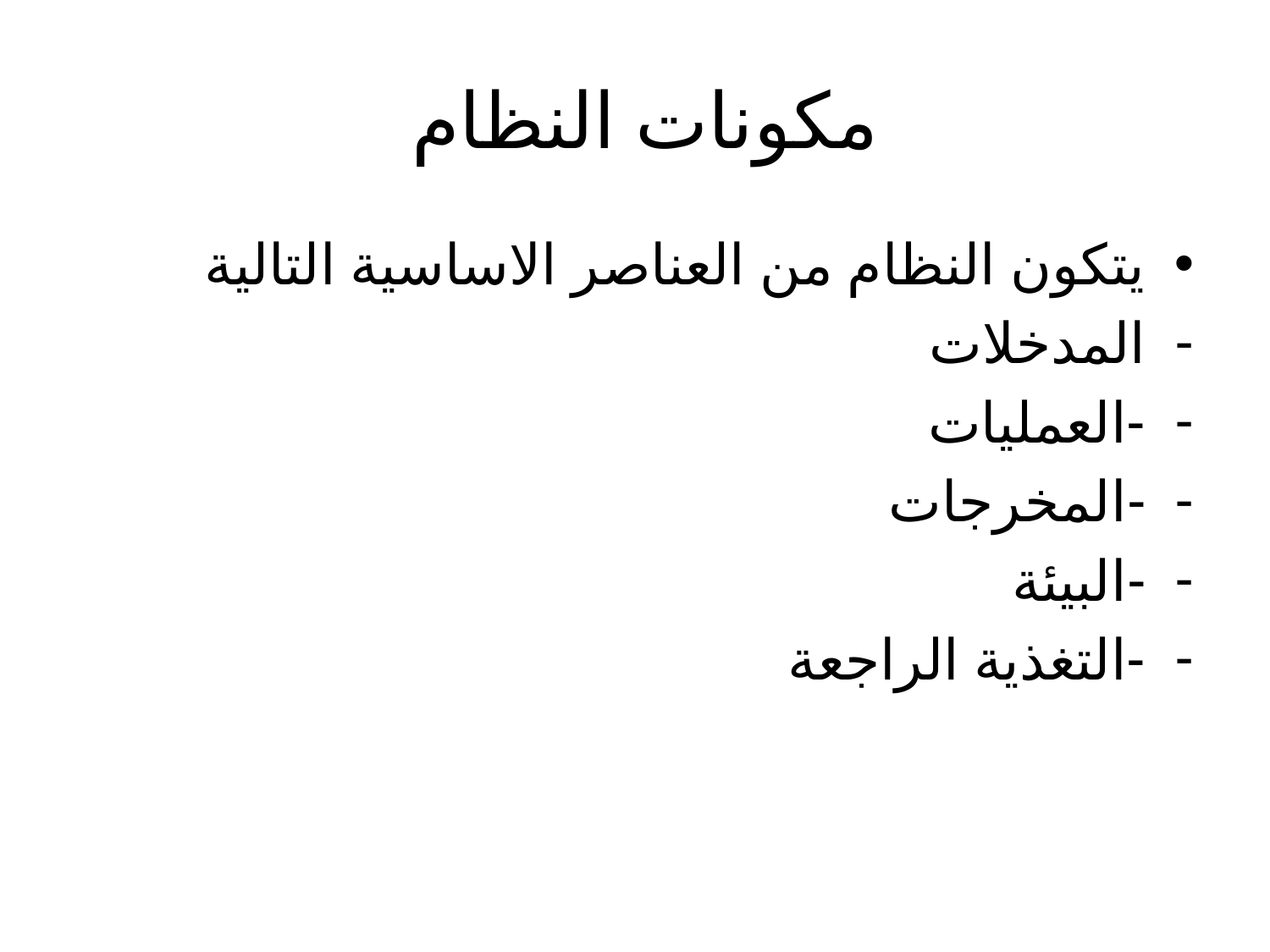

# مكونات النظام
يتكون النظام من العناصر الاساسية التالية
المدخلات
-العمليات
-المخرجات
-البيئة
-التغذية الراجعة